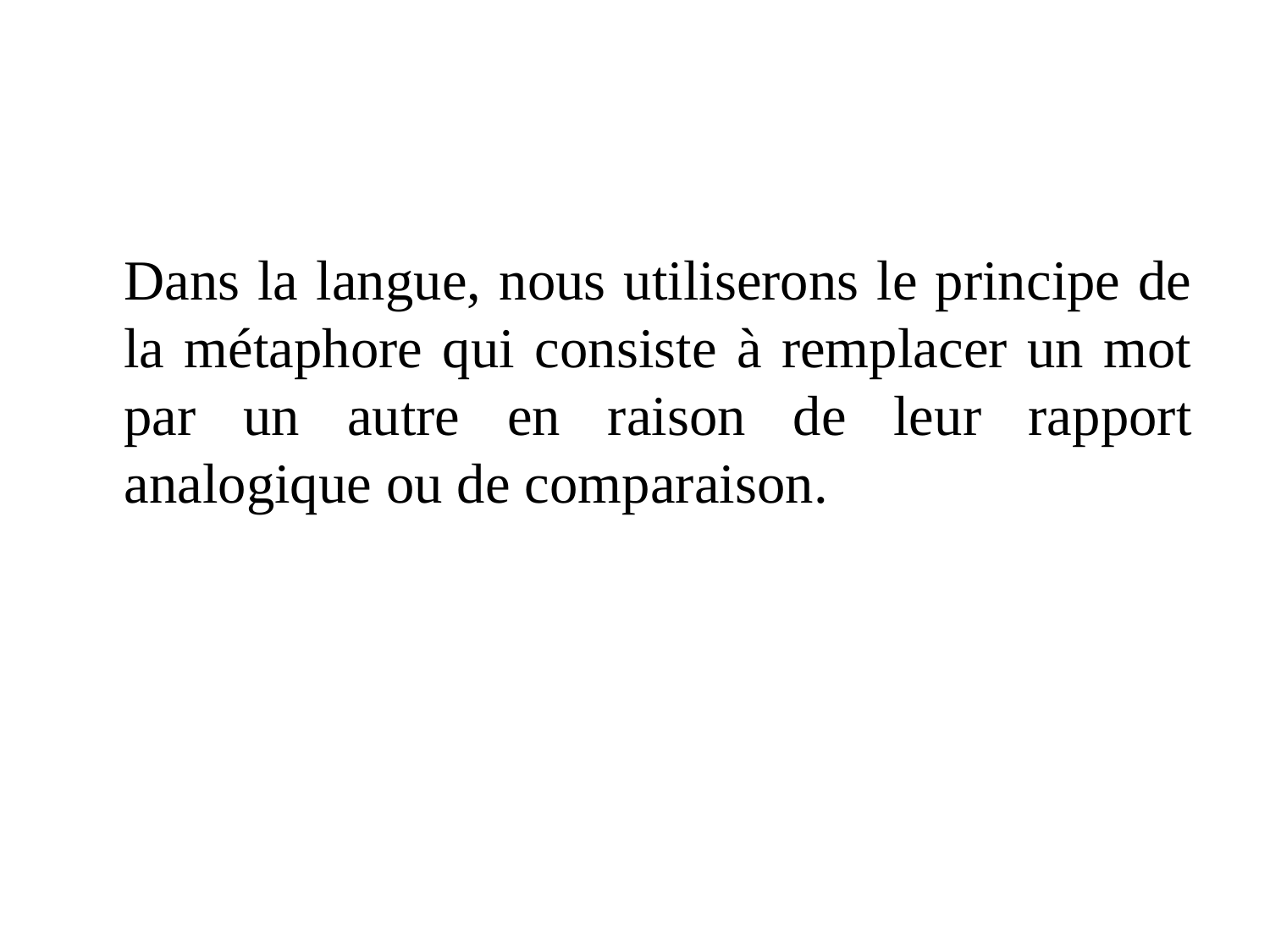

Dans la langue, nous utiliserons le principe de la métaphore qui consiste à remplacer un mot par un autre en raison de leur rapport analogique ou de comparaison.